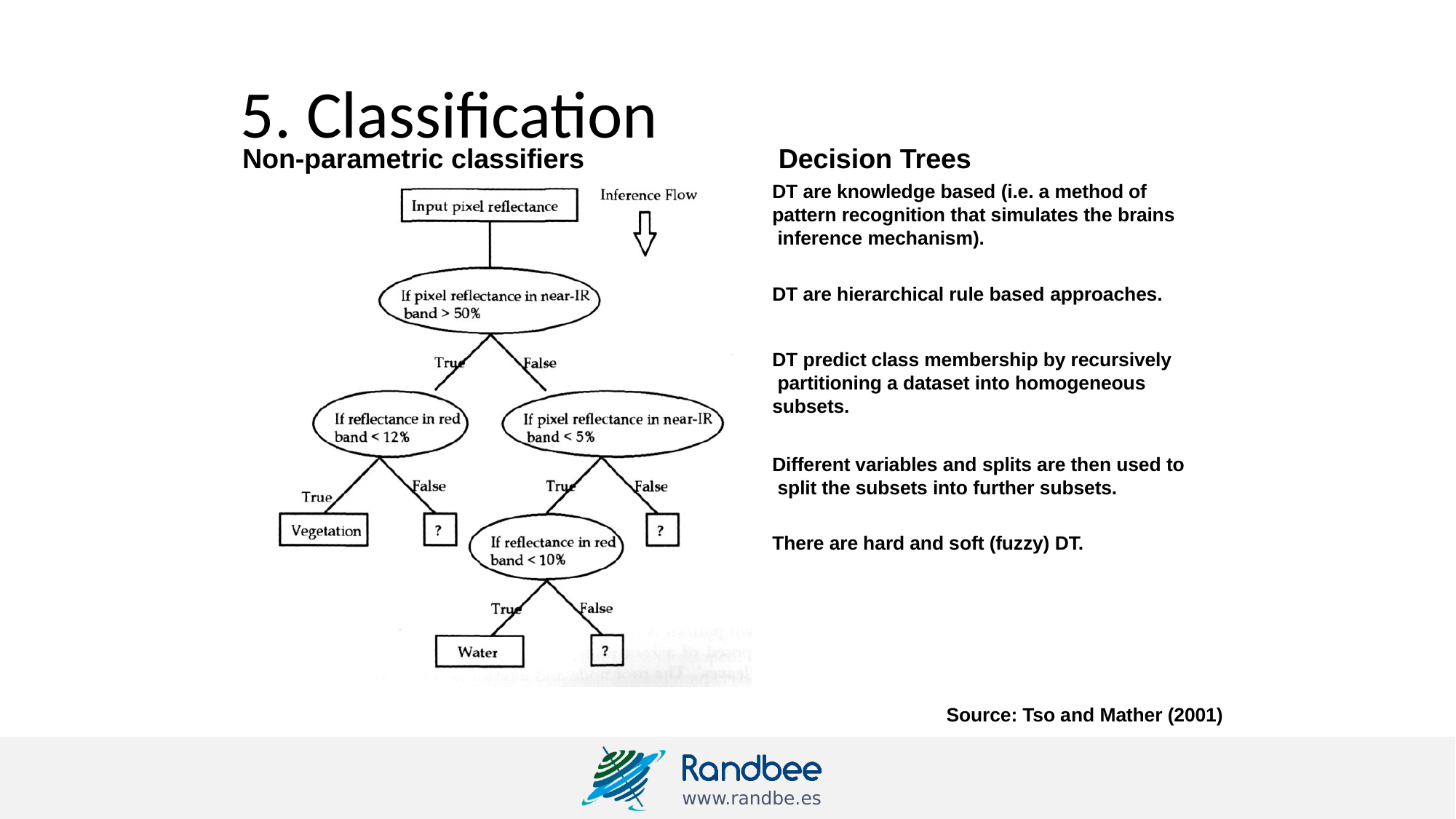

# 5. Classification
Non-parametric classifiers
Decision Trees
DT are knowledge based (i.e. a method of  pattern recognition that simulates the brains  inference mechanism).

DT are hierarchical rule based approaches.

DT predict class membership by recursively  partitioning a dataset into homogeneous  subsets.

Different variables and splits are then used to  split the subsets into further subsets.

There are hard and soft (fuzzy) DT.

Source: Tso and Mather (2001)